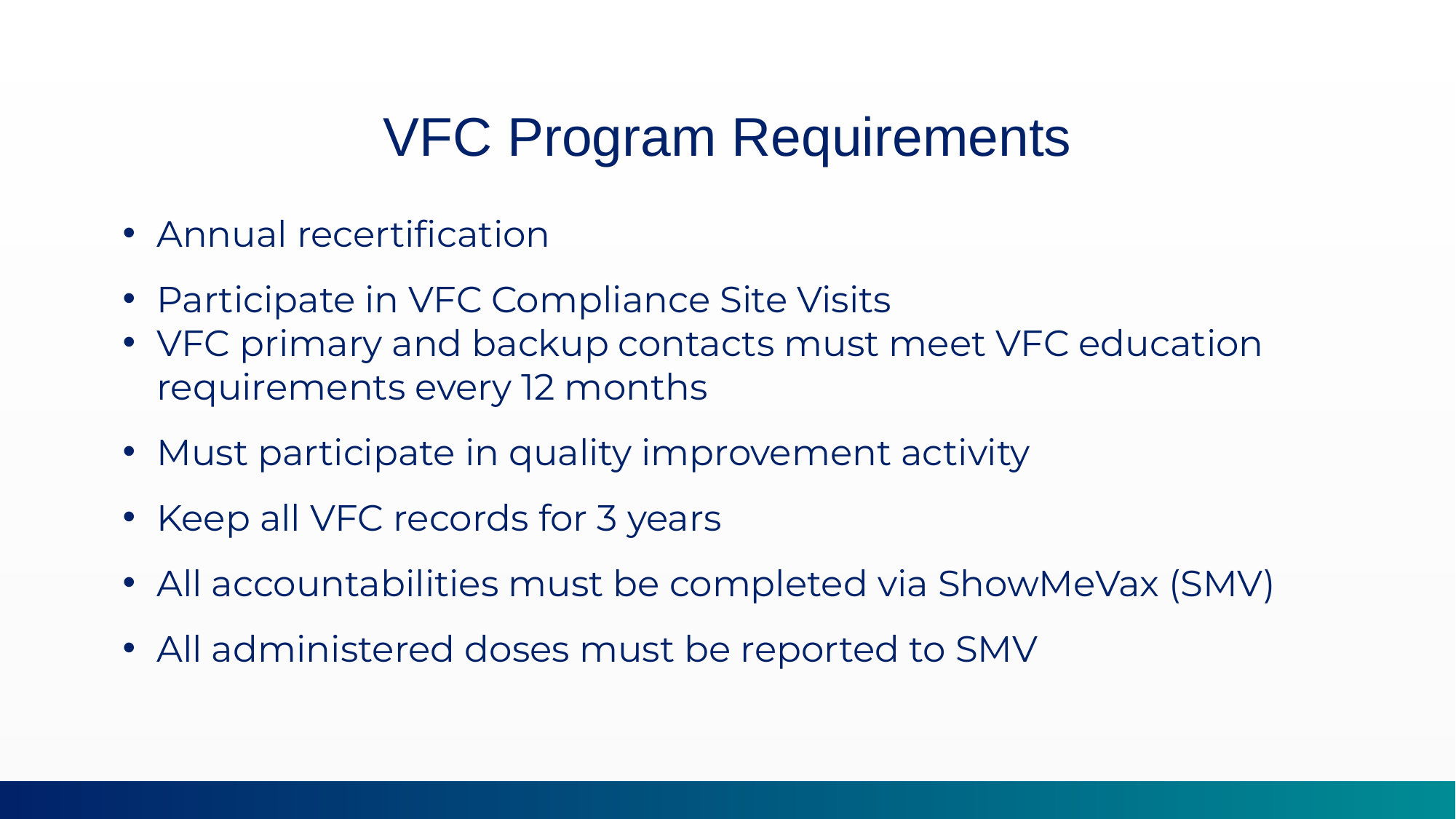

VFC Program Requirements
Annual recertification
Participate in VFC Compliance Site Visits
VFC primary and backup contacts must meet VFC education requirements every 12 months
Must participate in quality improvement activity
Keep all VFC records for 3 years
All accountabilities must be completed via ShowMeVax (SMV)
All administered doses must be reported to SMV